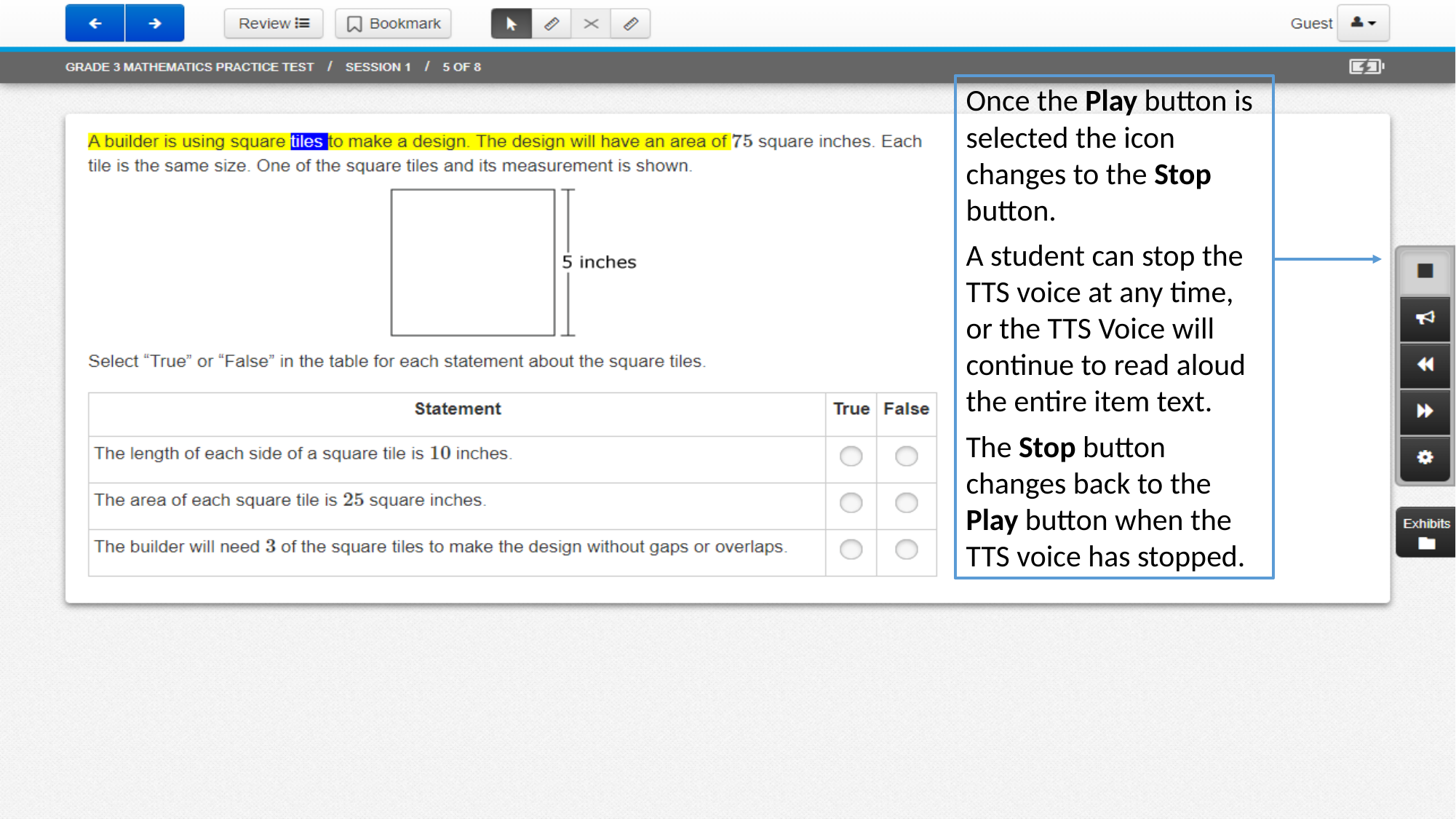

Once the Play button is selected the icon changes to the Stop button.
A student can stop the TTS voice at any time, or the TTS Voice will continue to read aloud the entire item text.
The Stop button changes back to the Play button when the TTS voice has stopped.